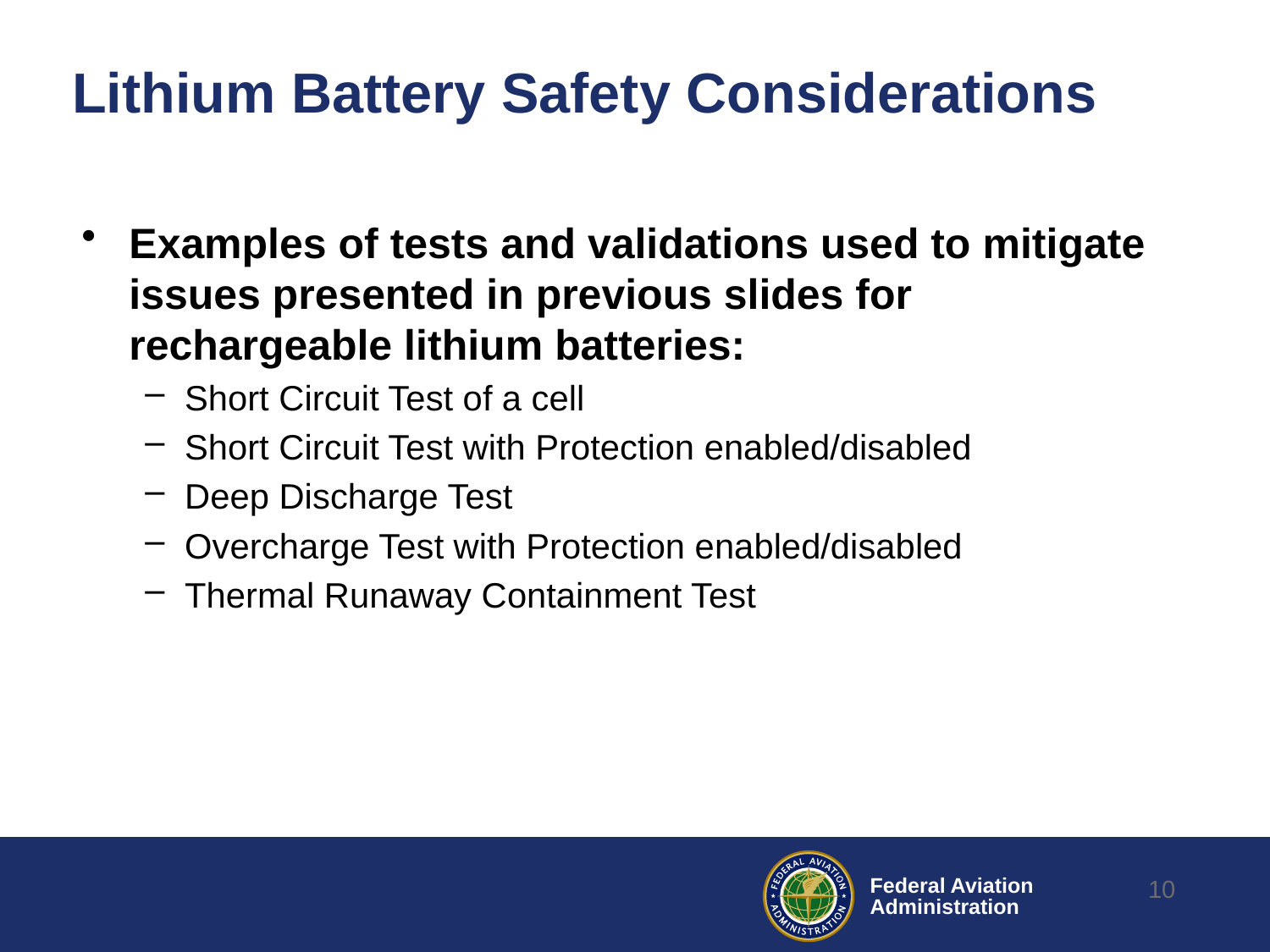

# Lithium Battery Safety Considerations
Examples of tests and validations used to mitigate issues presented in previous slides for rechargeable lithium batteries:
Short Circuit Test of a cell
Short Circuit Test with Protection enabled/disabled
Deep Discharge Test
Overcharge Test with Protection enabled/disabled
Thermal Runaway Containment Test

10